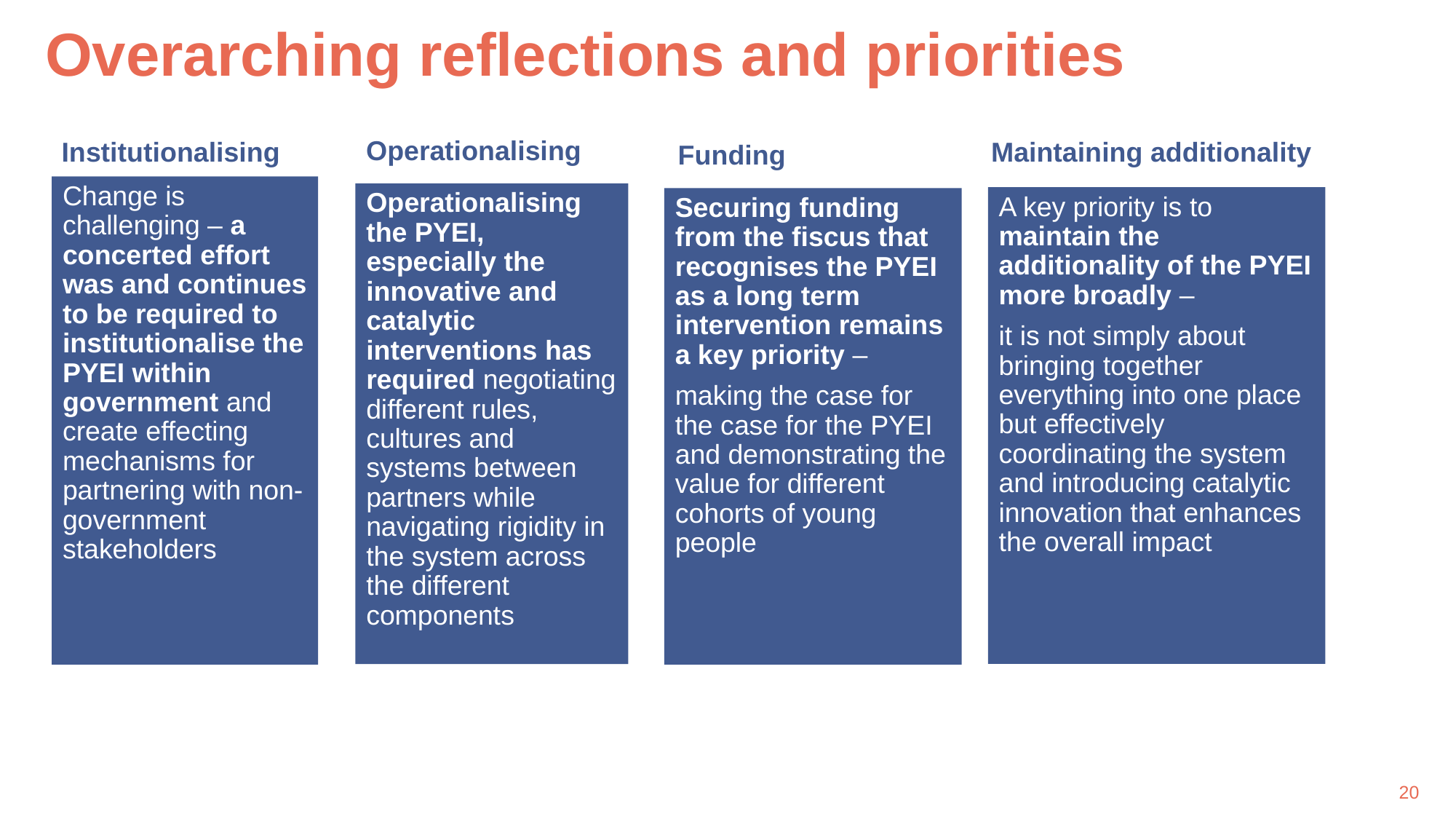

# Overarching reflections and priorities
Operationalising
Institutionalising
Maintaining additionality
Funding
Change is challenging – a concerted effort  was and continues to be required to institutionalise the PYEI within government and create effecting mechanisms for partnering with non-government stakeholders
Operationalising the PYEI, especially the innovative and catalytic interventions has required negotiating different rules, cultures and systems between partners while navigating rigidity in the system across the different components
A key priority is to maintain the additionality of the PYEI more broadly –
it is not simply about bringing together everything into one place but effectively coordinating the system and introducing catalytic innovation that enhances the overall impact
Securing funding from the fiscus that recognises the PYEI as a long term intervention remains a key priority –
making the case for the case for the PYEI and demonstrating the value for different cohorts of young people